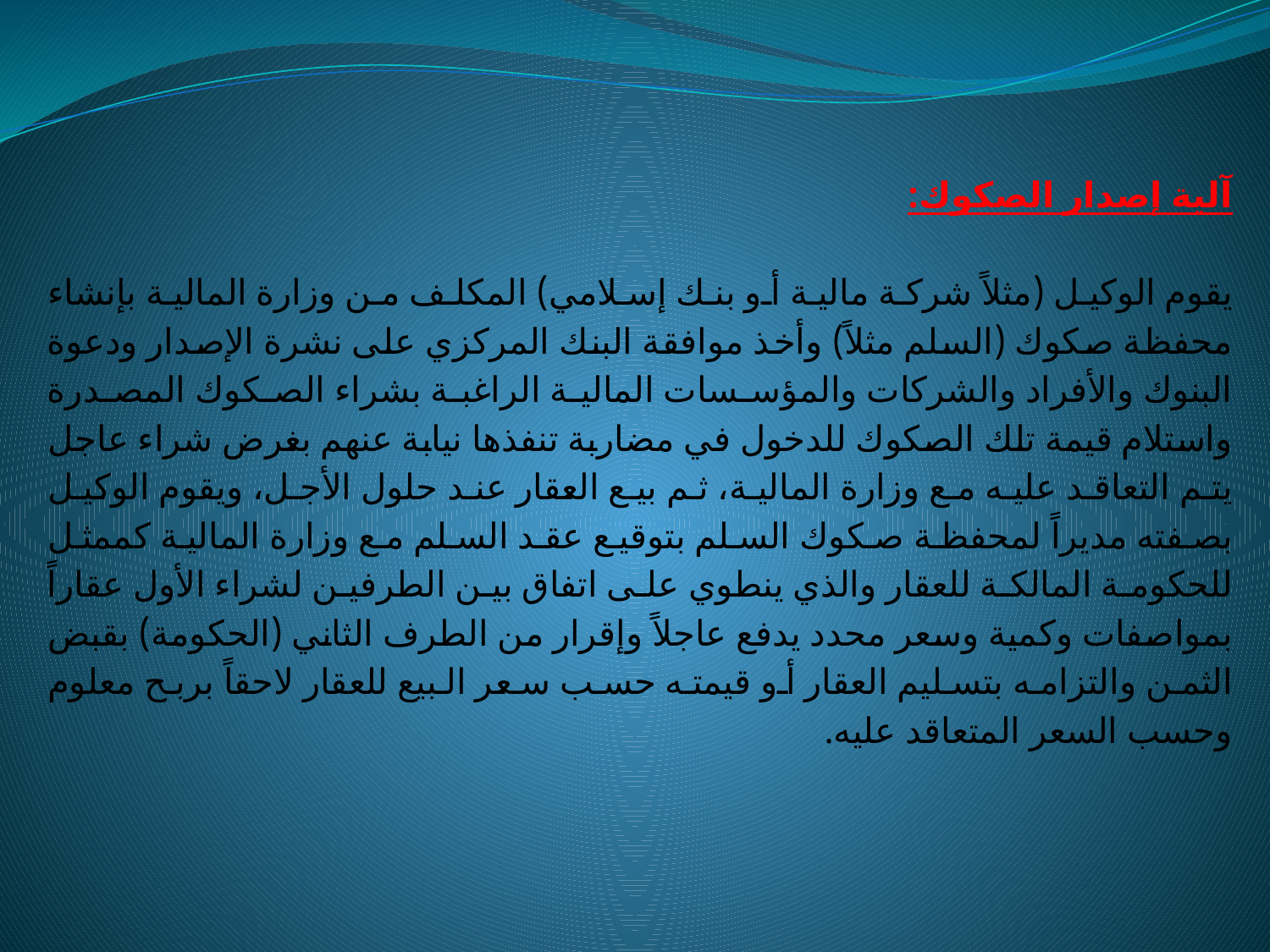

آلية إصدار الصكوك:

يقوم الوكيل (مثلاً شركة مالية أو بنك إسلامي) المكلف من وزارة المالية بإنشاء محفظة صكوك (السلم مثلاً) وأخذ موافقة البنك المركزي على نشرة الإصدار ودعوة البنوك والأفراد والشركات والمؤسسات المالية الراغبة بشراء الصكوك المصدرة واستلام قيمة تلك الصكوك للدخول في مضاربة تنفذها نيابة عنهم بغرض شراء عاجل يتم التعاقد عليه مع وزارة المالية، ثم بيع العقار عند حلول الأجل، ويقوم الوكيل بصفته مديراً لمحفظة صكوك السلم بتوقيع عقد السلم مع وزارة المالية كممثل للحكومة المالكة للعقار والذي ينطوي على اتفاق بين الطرفين لشراء الأول عقاراً بمواصفات وكمية وسعر محدد يدفع عاجلاً وإقرار من الطرف الثاني (الحكومة) بقبض الثمن والتزامه بتسليم العقار أو قيمته حسب سعر البيع للعقار لاحقاً بربح معلوم وحسب السعر المتعاقد عليه.